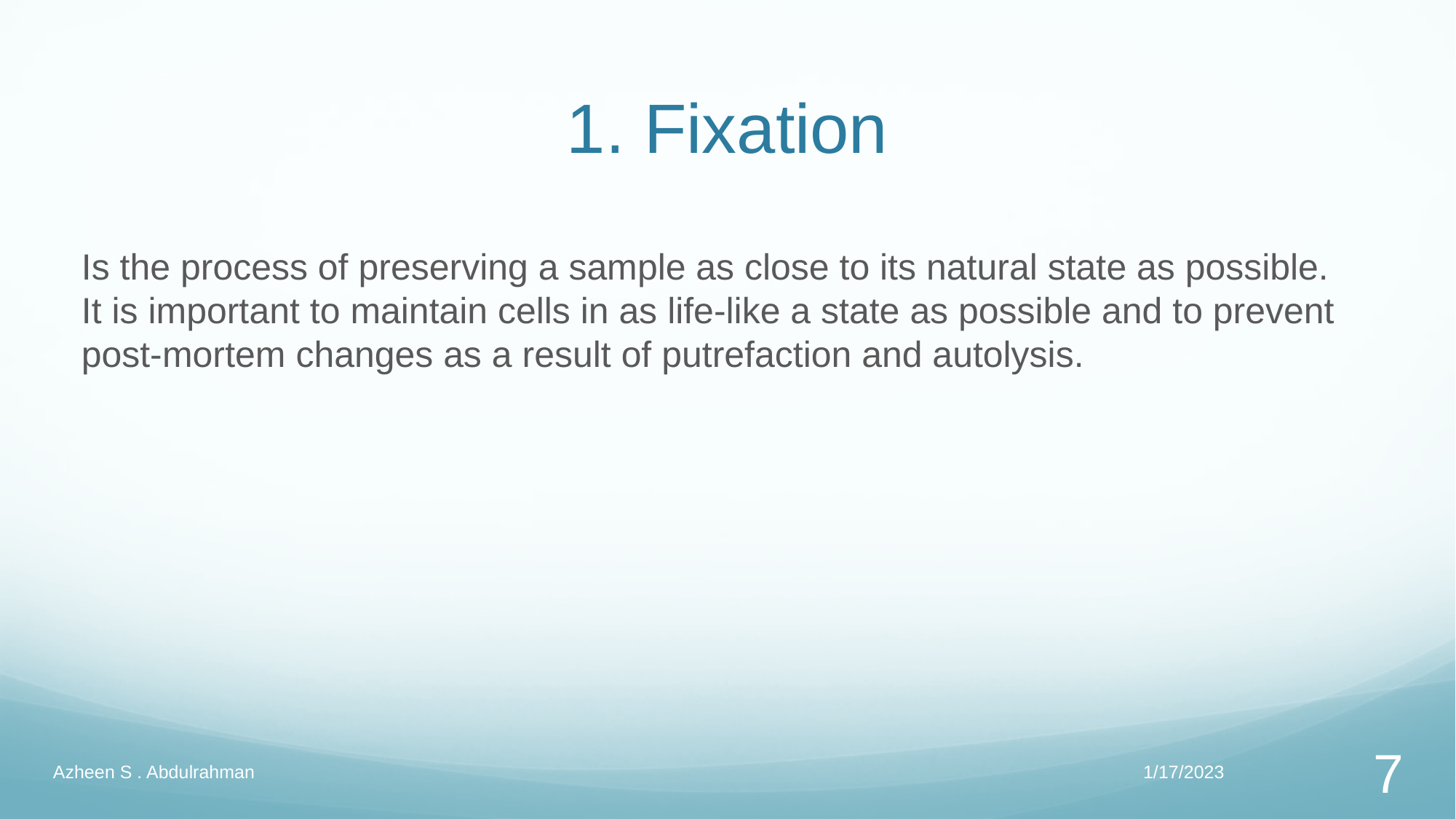

# 1. Fixation
Is the process of preserving a sample as close to its natural state as possible. It is important to maintain cells in as life-like a state as possible and to prevent post-mortem changes as a result of putrefaction and autolysis.
Azheen S . Abdulrahman
1/17/2023
7